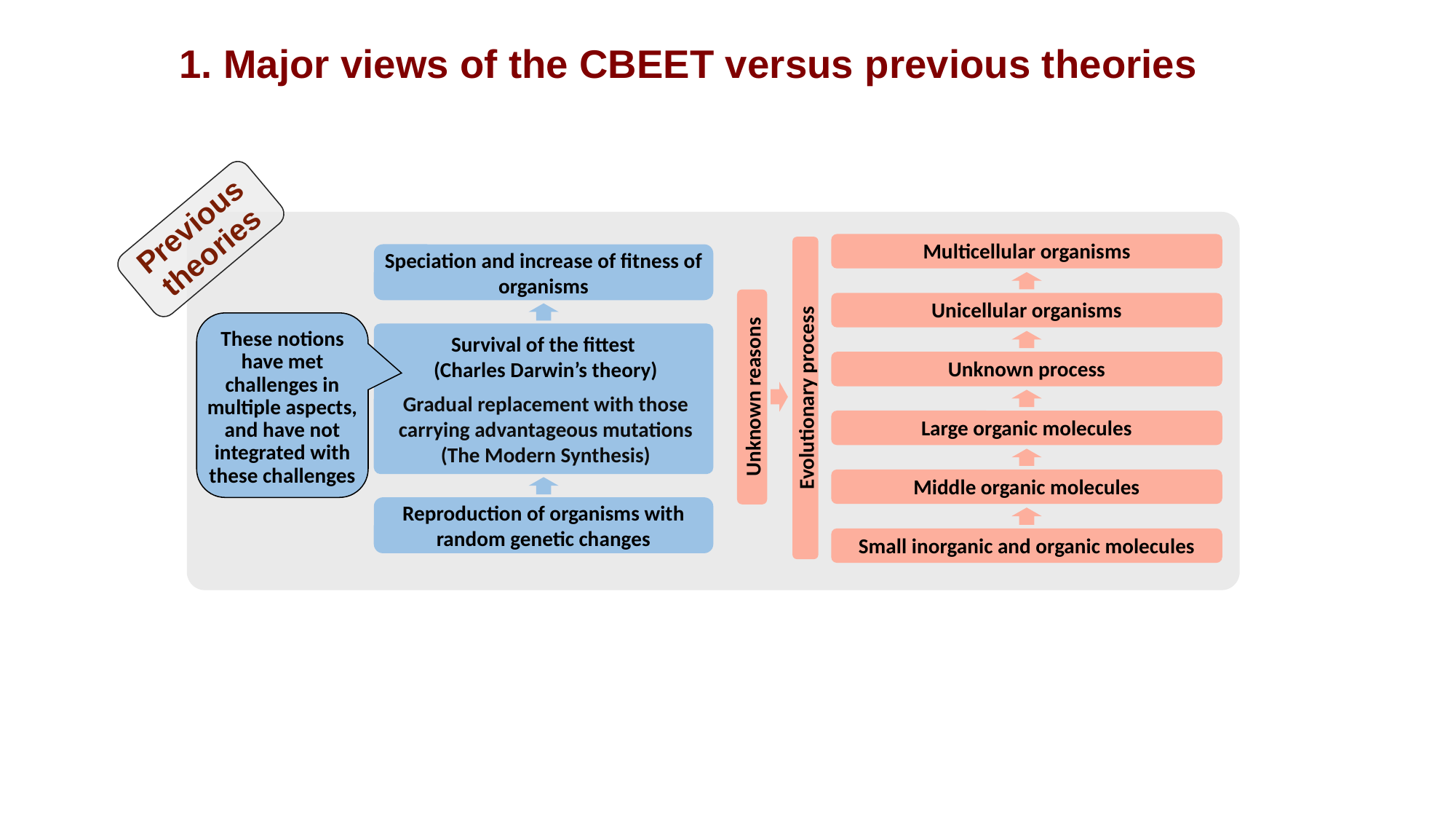

# 1. Major views of the CBEET versus previous theories
Previous theories

Multicellular organisms
Speciation and increase of fitness of organisms

Unicellular organisms

These notions have met challenges in multiple aspects, and have not integrated with these challenges
Survival of the fittest
(Charles Darwin’s theory)
Gradual replacement with those carrying advantageous mutations
(The Modern Synthesis)

Unknown process
Unknown reasons

Evolutionary process
Large organic molecules

Middle organic molecules

Reproduction of organisms with random genetic changes

Small inorganic and organic molecules